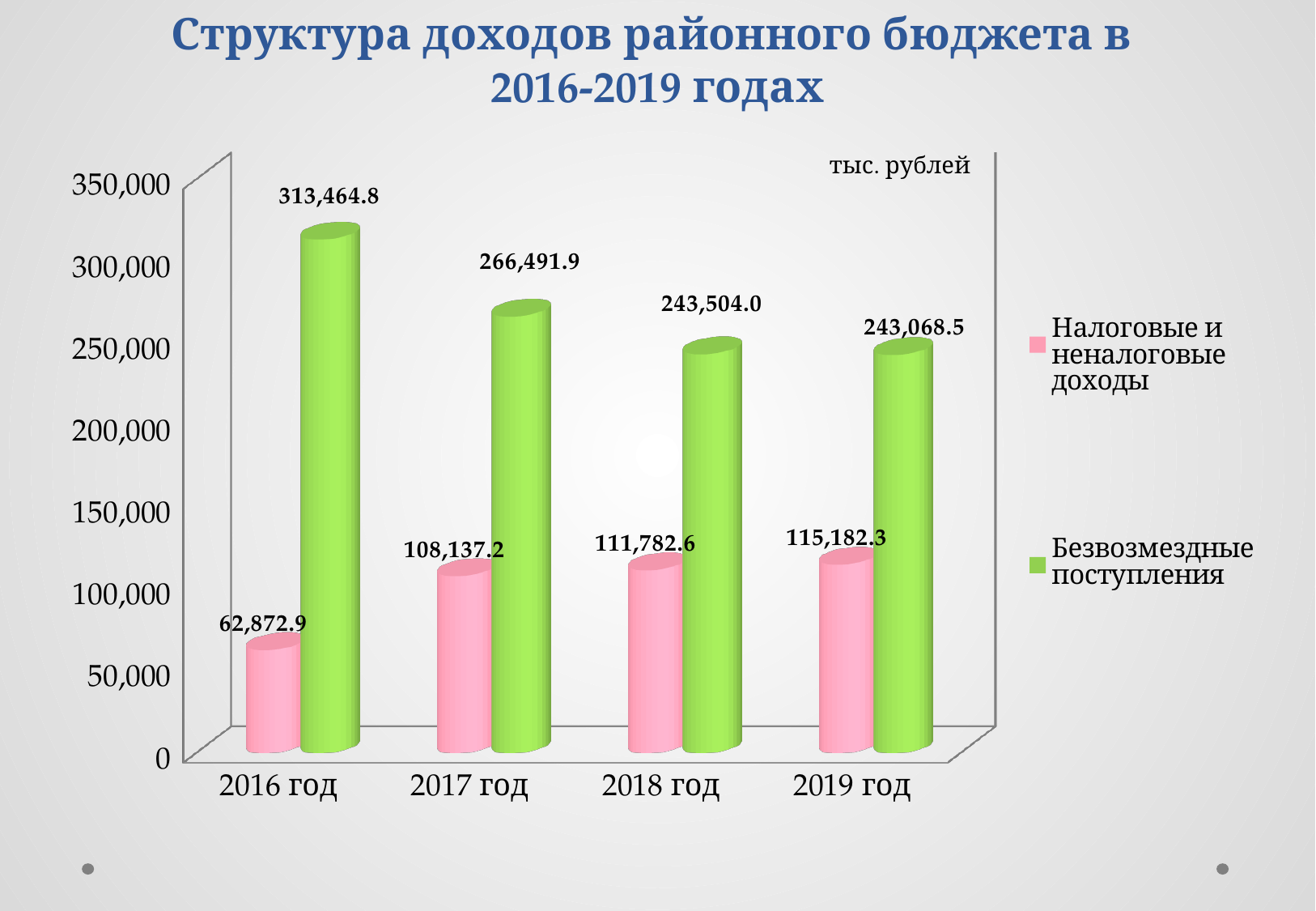

Структура доходов районного бюджета в
2016-2019 годах

[unsupported chart]

тыс. рублей